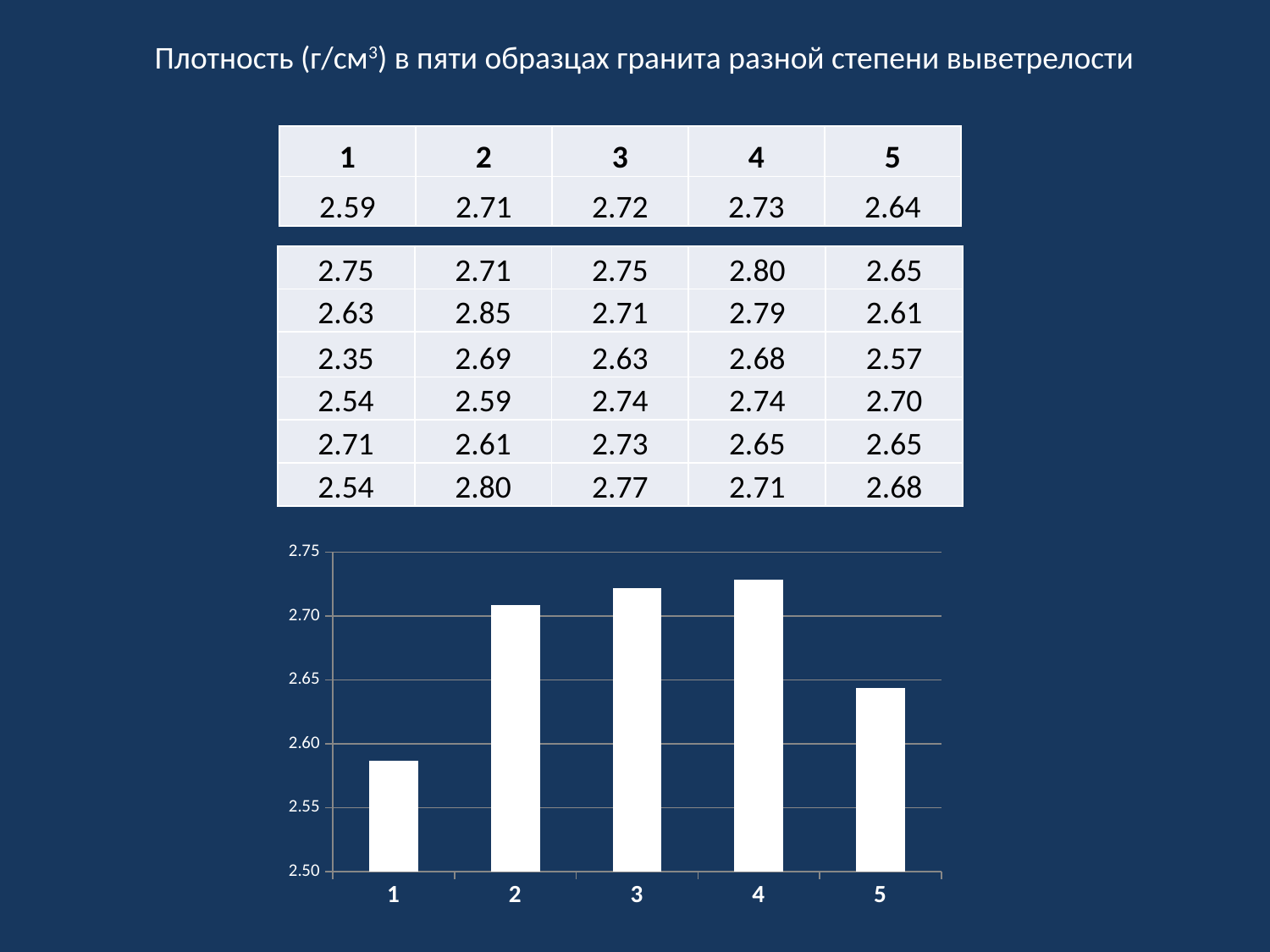

Плотность (г/см3) в пяти образцах гранита разной степени выветрелости
| 1 | 2 | 3 | 4 | 5 |
| --- | --- | --- | --- | --- |
| 2.59 | 2.71 | 2.72 | 2.73 | 2.64 |
| 2.75 | 2.71 | 2.75 | 2.80 | 2.65 |
| --- | --- | --- | --- | --- |
| 2.63 | 2.85 | 2.71 | 2.79 | 2.61 |
| 2.35 | 2.69 | 2.63 | 2.68 | 2.57 |
| 2.54 | 2.59 | 2.74 | 2.74 | 2.70 |
| 2.71 | 2.61 | 2.73 | 2.65 | 2.65 |
| 2.54 | 2.80 | 2.77 | 2.71 | 2.68 |

### Chart

| Category |  |
|---|---|